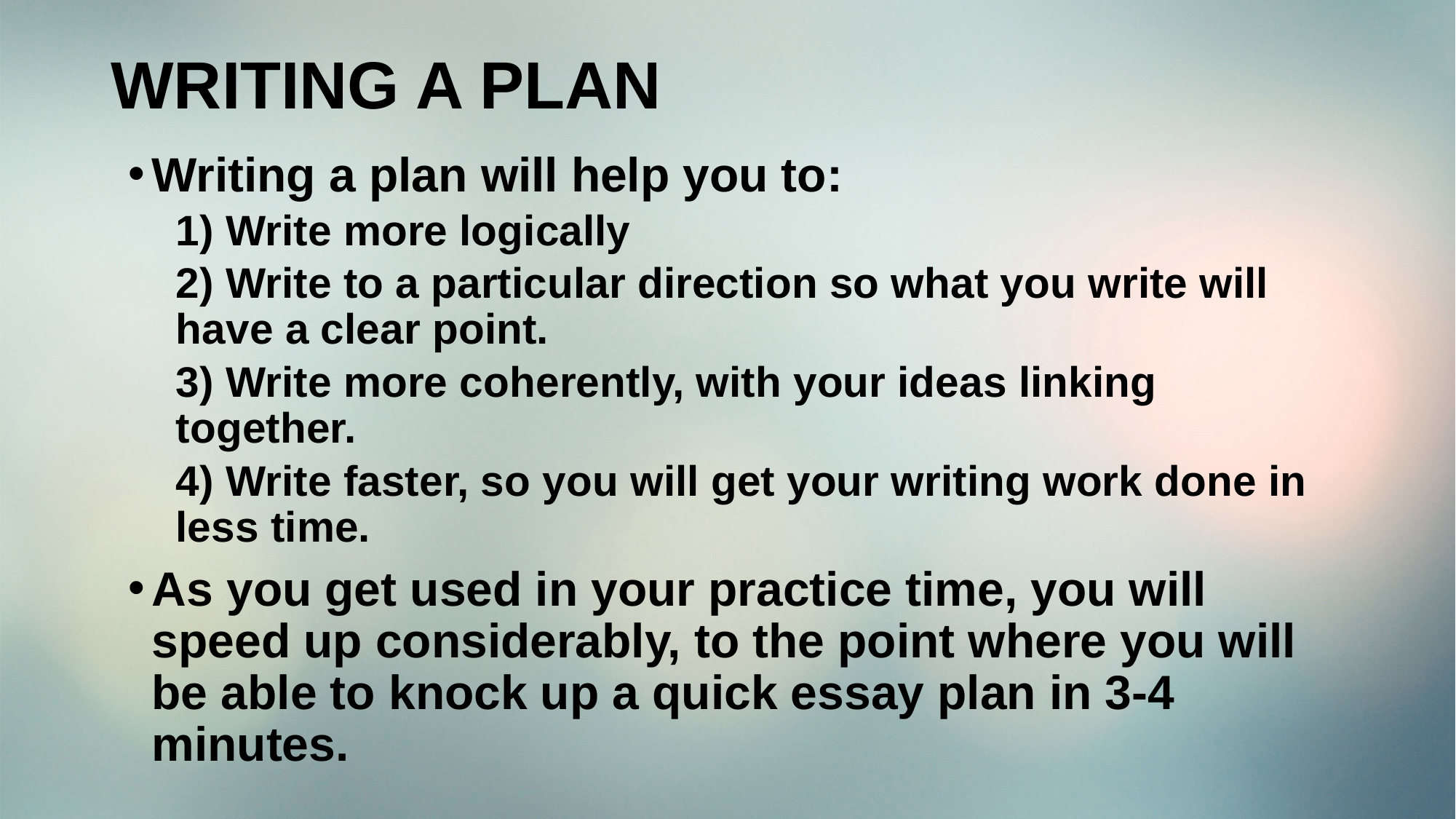

# WRITING A PLAN
Writing a plan will help you to:
1) Write more logically
2) Write to a particular direction so what you write will have a clear point.
3) Write more coherently, with your ideas linking together.
4) Write faster, so you will get your writing work done in less time.
As you get used in your practice time, you will speed up considerably, to the point where you will be able to knock up a quick essay plan in 3-4 minutes.